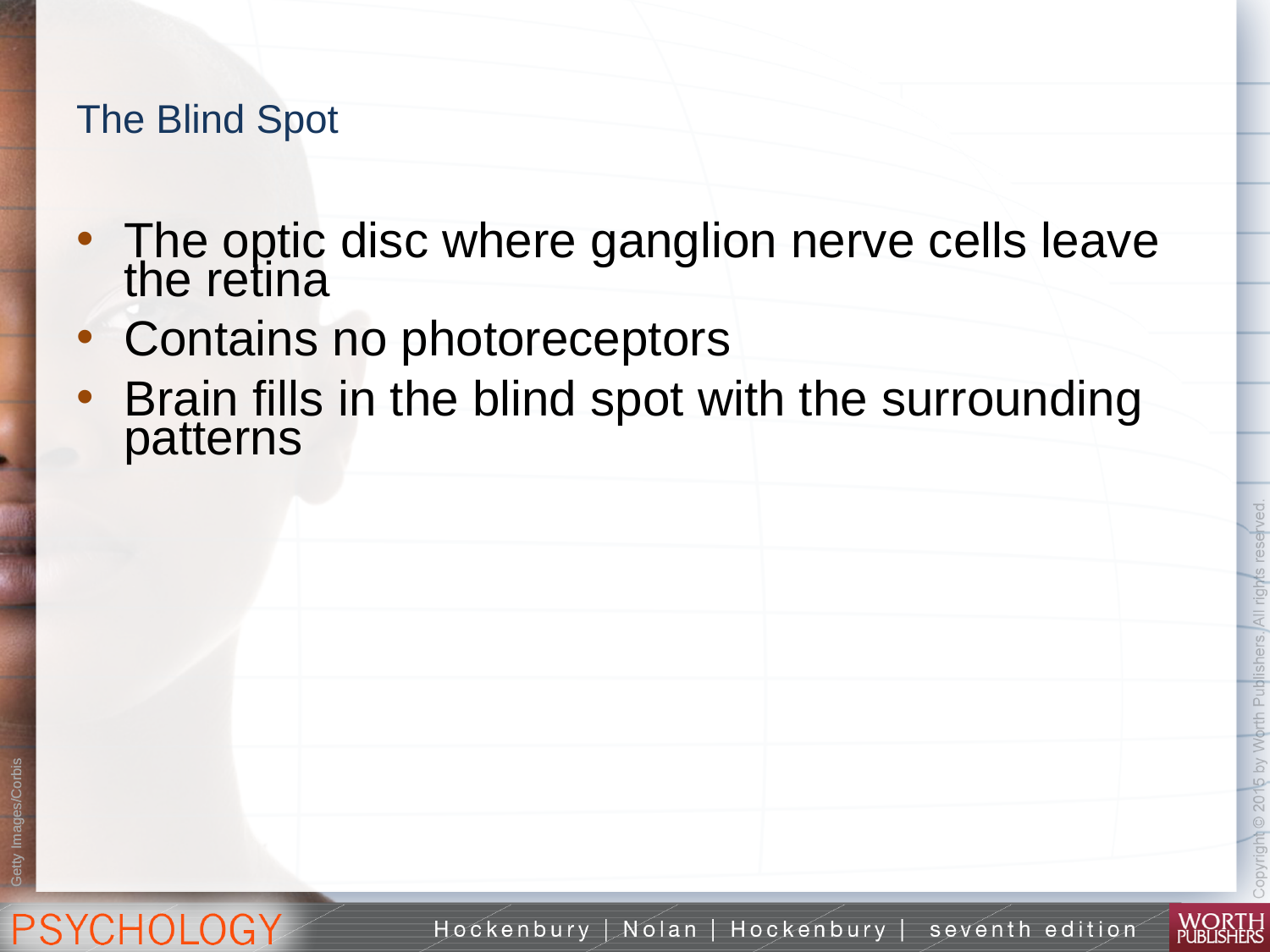

# The Blind Spot
The optic disc where ganglion nerve cells leave the retina
Contains no photoreceptors
Brain fills in the blind spot with the surrounding patterns